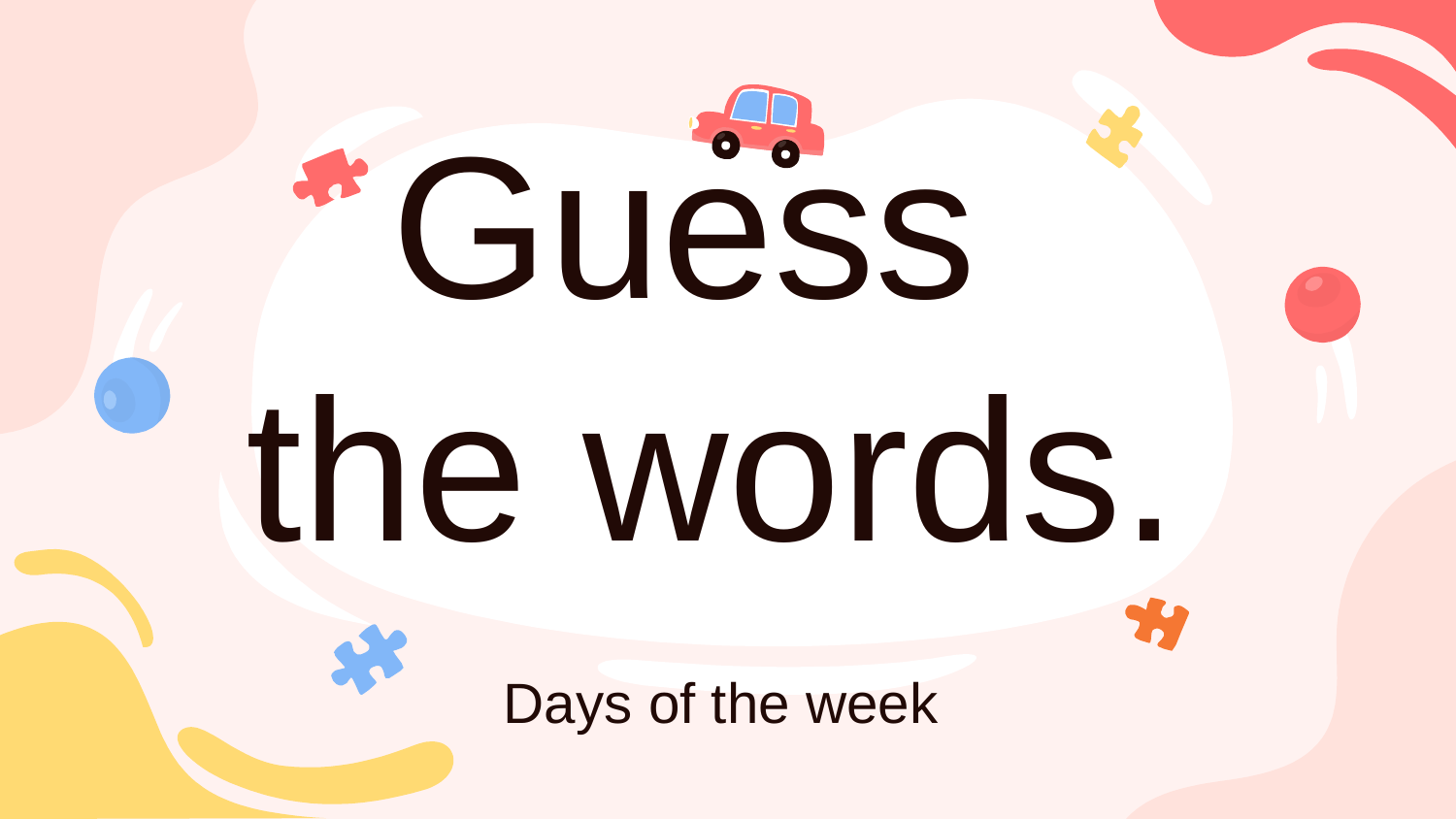

# Guess the words.
Days of the week